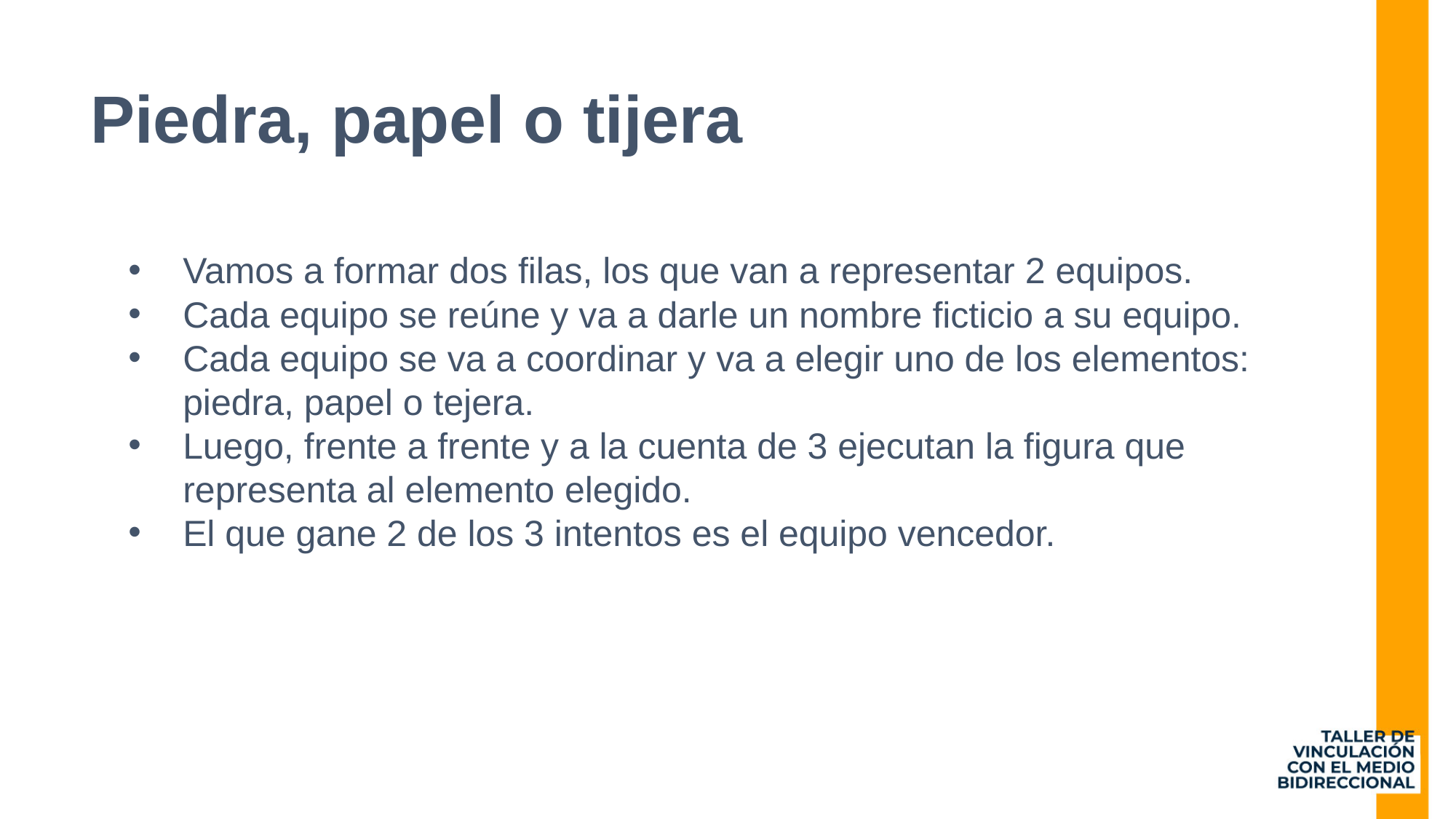

# Piedra, papel o tijera
Vamos a formar dos filas, los que van a representar 2 equipos.
Cada equipo se reúne y va a darle un nombre ficticio a su equipo.
Cada equipo se va a coordinar y va a elegir uno de los elementos: piedra, papel o tejera.
Luego, frente a frente y a la cuenta de 3 ejecutan la figura que representa al elemento elegido.
El que gane 2 de los 3 intentos es el equipo vencedor.